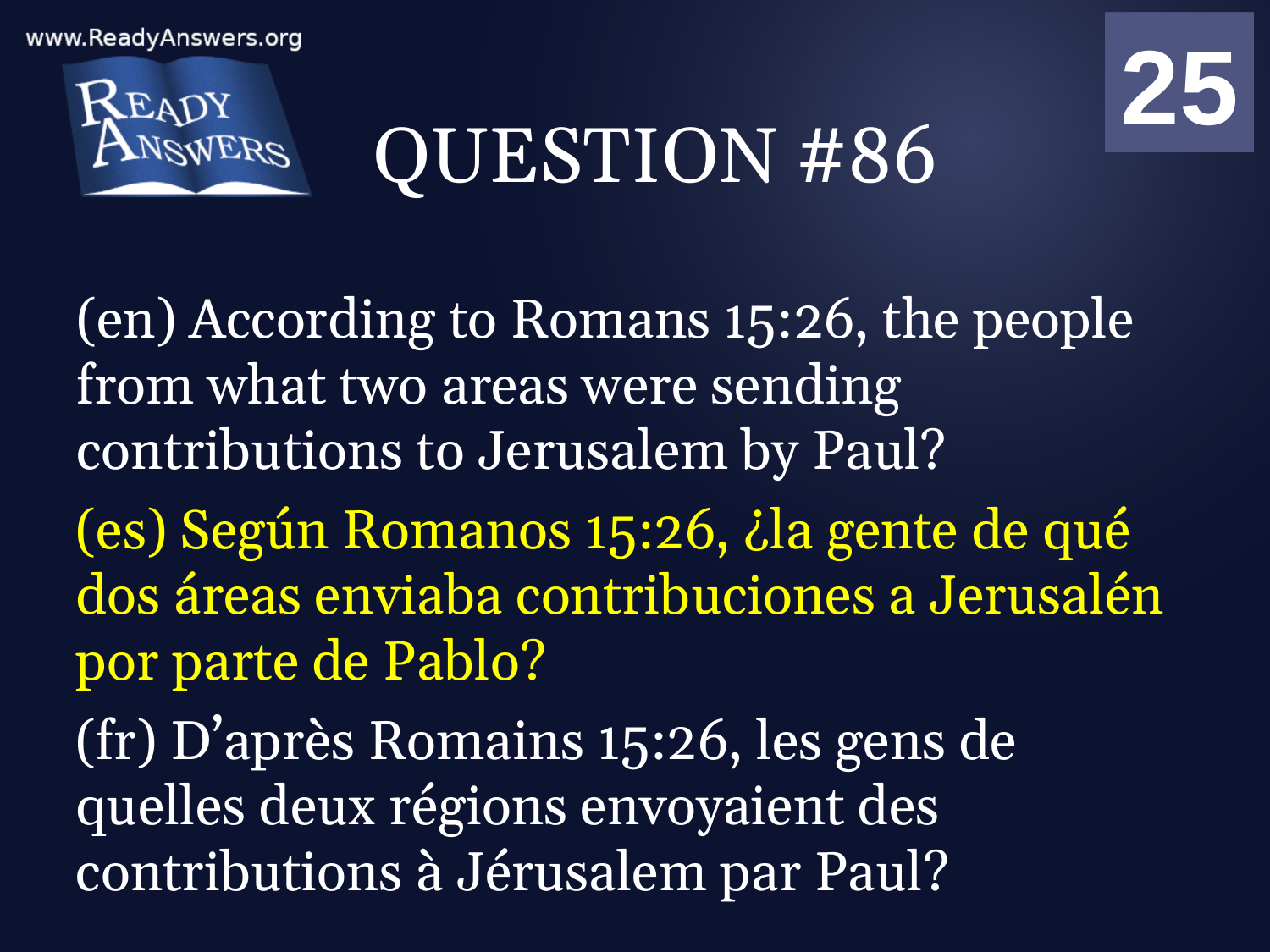

01
02
03
04
05
06
07
08
09
10
11
12
13
14
15
16
17
18
19
20
21
22
23
24
25
00
# QUESTION #86
(en) According to Romans 15:26, the people from what two areas were sending contributions to Jerusalem by Paul?
(es) Según Romanos 15:26, ¿la gente de qué dos áreas enviaba contribuciones a Jerusalén por parte de Pablo?
(fr) D’après Romains 15:26, les gens de quelles deux régions envoyaient des contributions à Jérusalem par Paul?